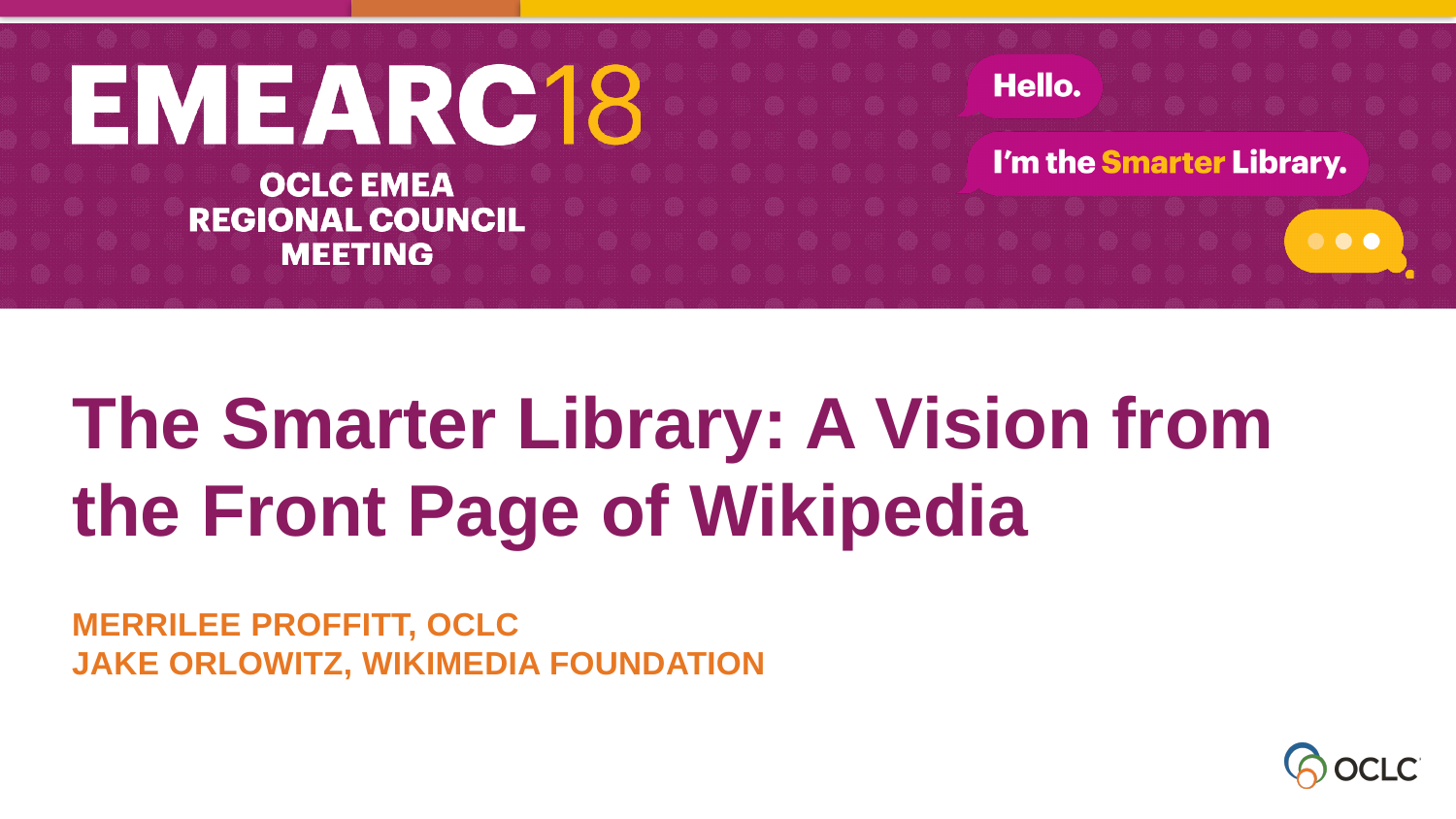

The Smarter Library: A Vision from the Front Page of Wikipedia

MERRILEE PROFFITT, OCLC
JAKE ORLOWITZ, WIKIMEDIA FOUNDATION